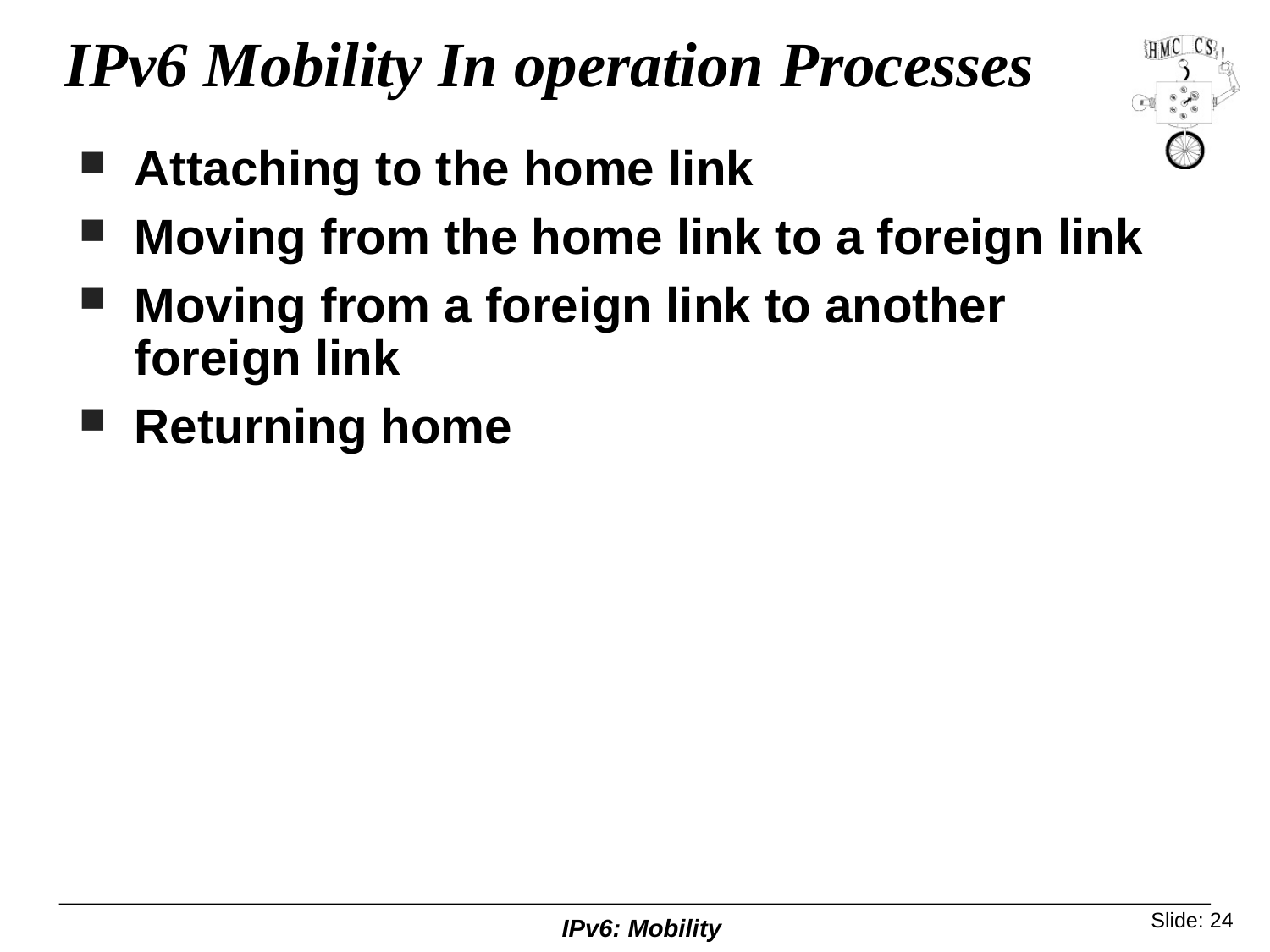

# IPv6 Mobility In operation Processes
Attaching to the home link
Moving from the home link to a foreign link
Moving from a foreign link to another foreign link
Returning home